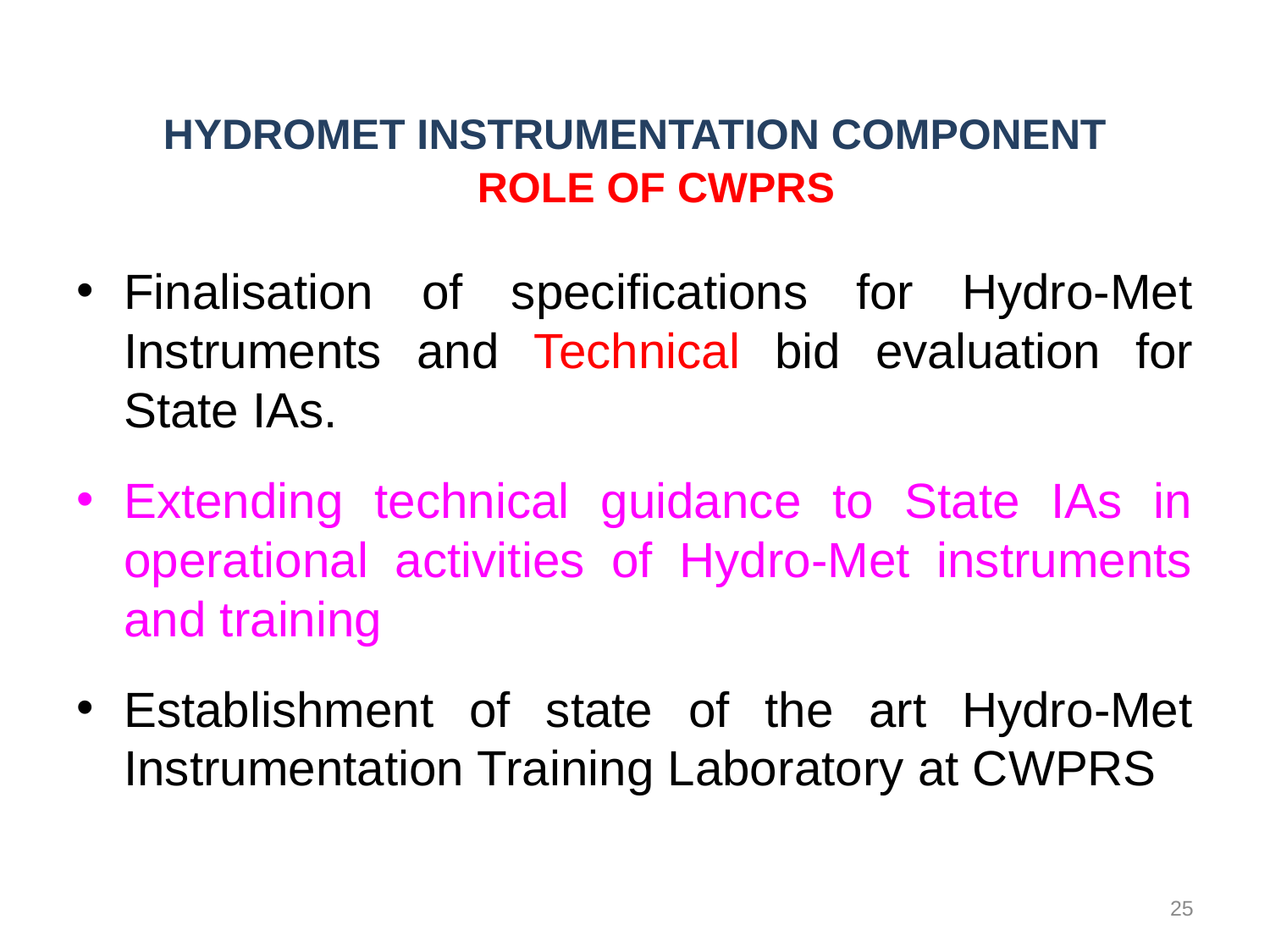

# HYDROMET INSTRUMENTATION COMPONENT

ROLE OF CWPRS
Finalisation of specifications for Hydro-Met Instruments and Technical bid evaluation for State IAs.
Extending technical guidance to State IAs in operational activities of Hydro-Met instruments and training
Establishment of state of the art Hydro-Met Instrumentation Training Laboratory at CWPRS
25